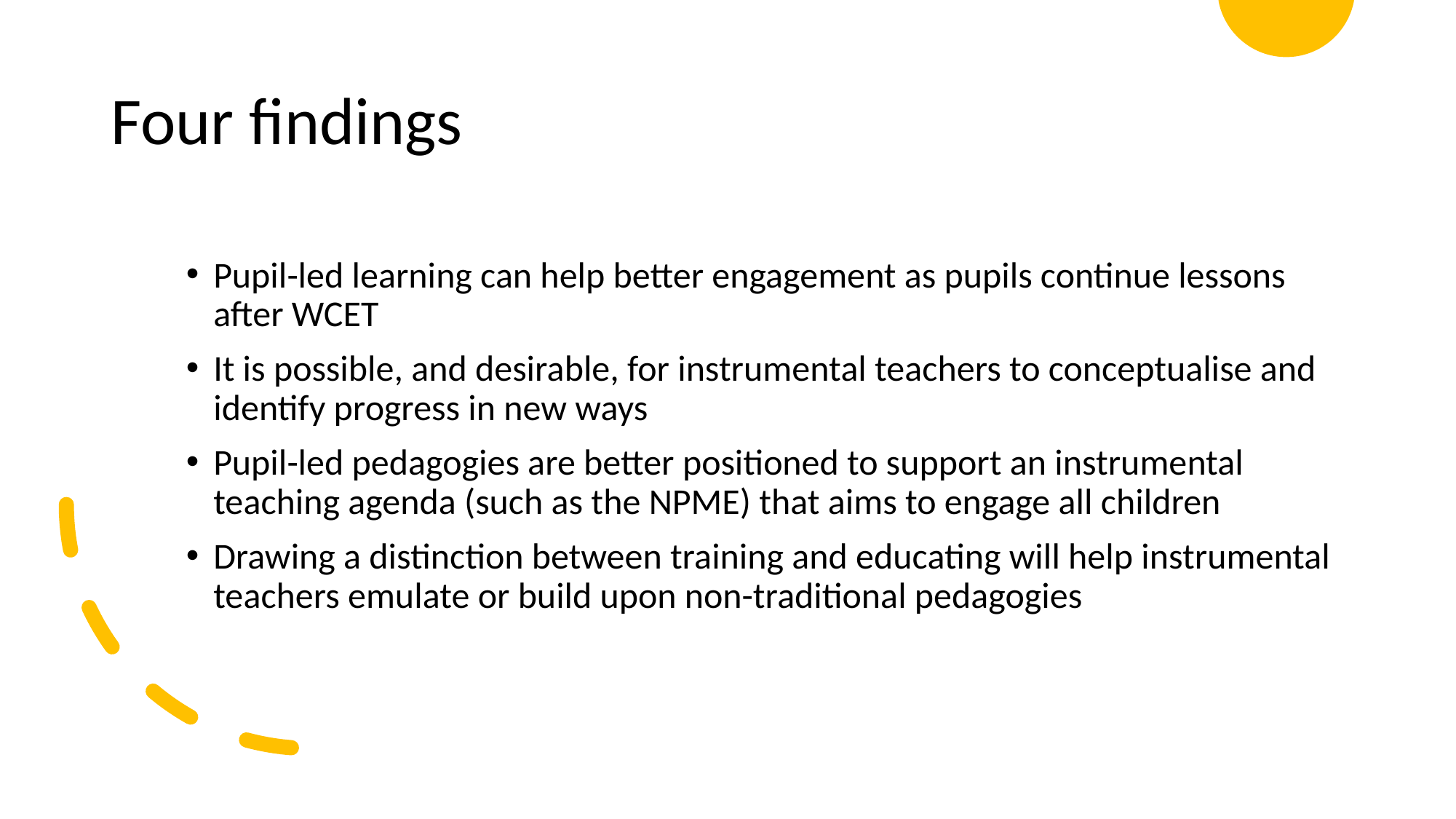

# Four findings
Pupil-led learning can help better engagement as pupils continue lessons after WCET
It is possible, and desirable, for instrumental teachers to conceptualise and identify progress in new ways
Pupil-led pedagogies are better positioned to support an instrumental teaching agenda (such as the NPME) that aims to engage all children
Drawing a distinction between training and educating will help instrumental teachers emulate or build upon non-traditional pedagogies